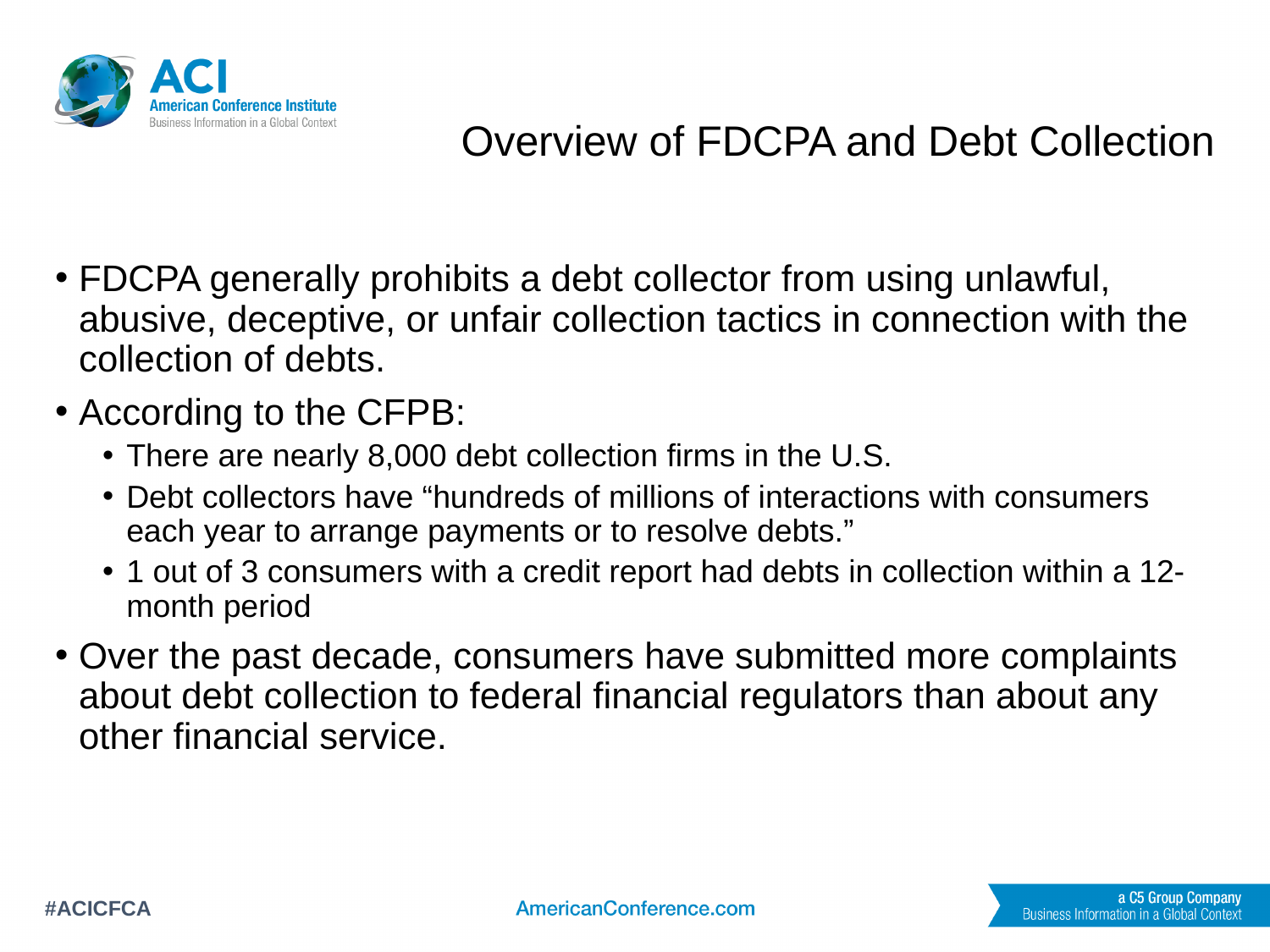

# Overview of FDCPA and Debt Collection
FDCPA generally prohibits a debt collector from using unlawful, abusive, deceptive, or unfair collection tactics in connection with the collection of debts.
According to the CFPB:
There are nearly 8,000 debt collection firms in the U.S.
Debt collectors have “hundreds of millions of interactions with consumers each year to arrange payments or to resolve debts.”
1 out of 3 consumers with a credit report had debts in collection within a 12-month period
Over the past decade, consumers have submitted more complaints about debt collection to federal financial regulators than about any other financial service.